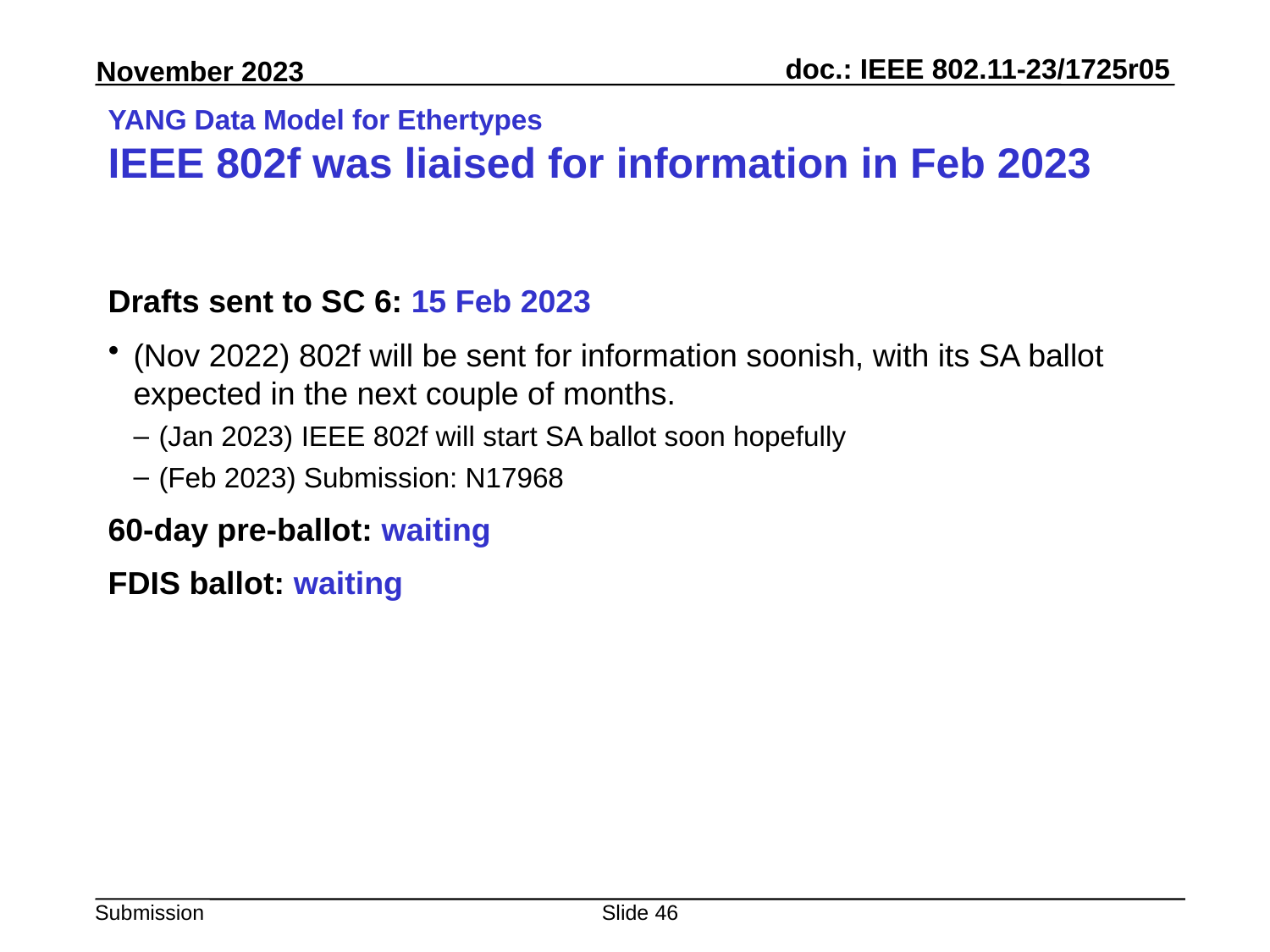

# YANG Data Model for Ethertypes IEEE 802f was liaised for information in Feb 2023
Drafts sent to SC 6: 15 Feb 2023
(Nov 2022) 802f will be sent for information soonish, with its SA ballot expected in the next couple of months.
(Jan 2023) IEEE 802f will start SA ballot soon hopefully
(Feb 2023) Submission: N17968
60-day pre-ballot: waiting
FDIS ballot: waiting

Slide 46
Peter Yee, AKAYLA